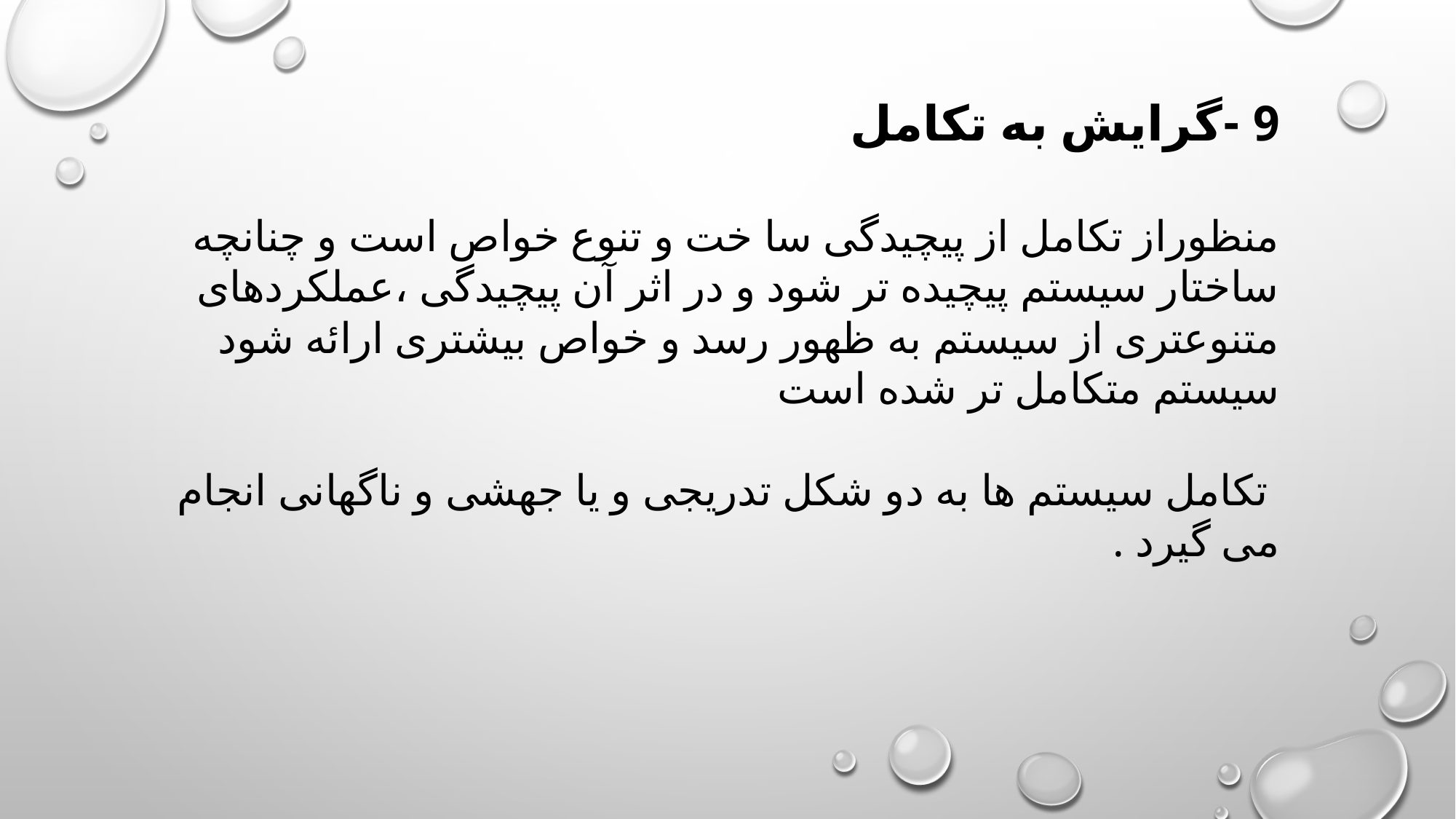

9 -گرایش به تکامل

منظوراز تکامل از پیچیدگی سا خت و تنوع خواص است و چنانچه ساختار سیستم پیچیده تر شود و در اثر آن پیچیدگی ،عملکردهای متنوعتری از سیستم به ظهور رسد و خواص بیشتری ارائه شود سیستم متکامل تر شده است

 تکامل سیستم ها به دو شکل تدریجی و یا جهشی و ناگهانی انجام می گیرد .